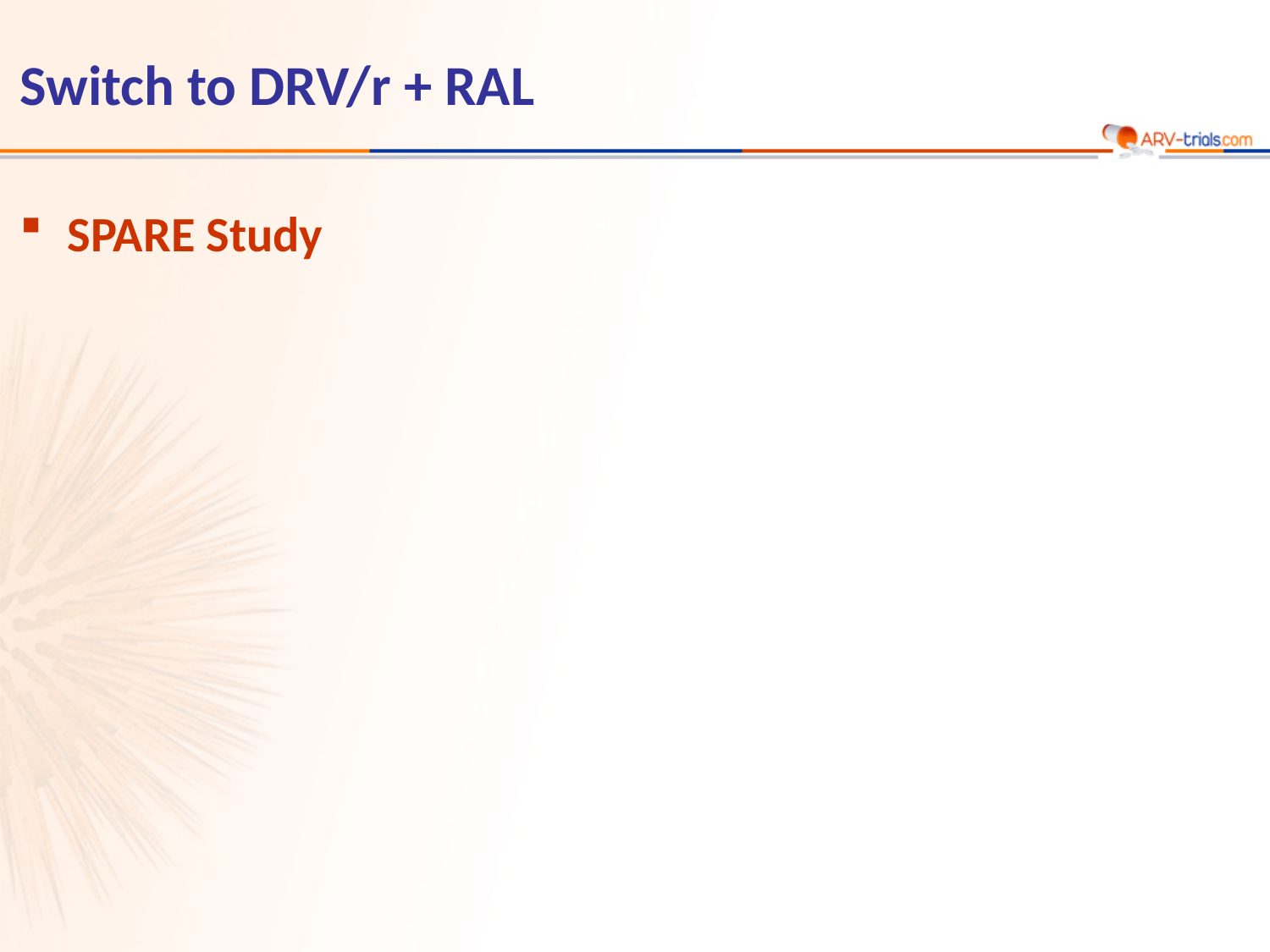

# Switch to DRV/r + RAL
SPARE Study